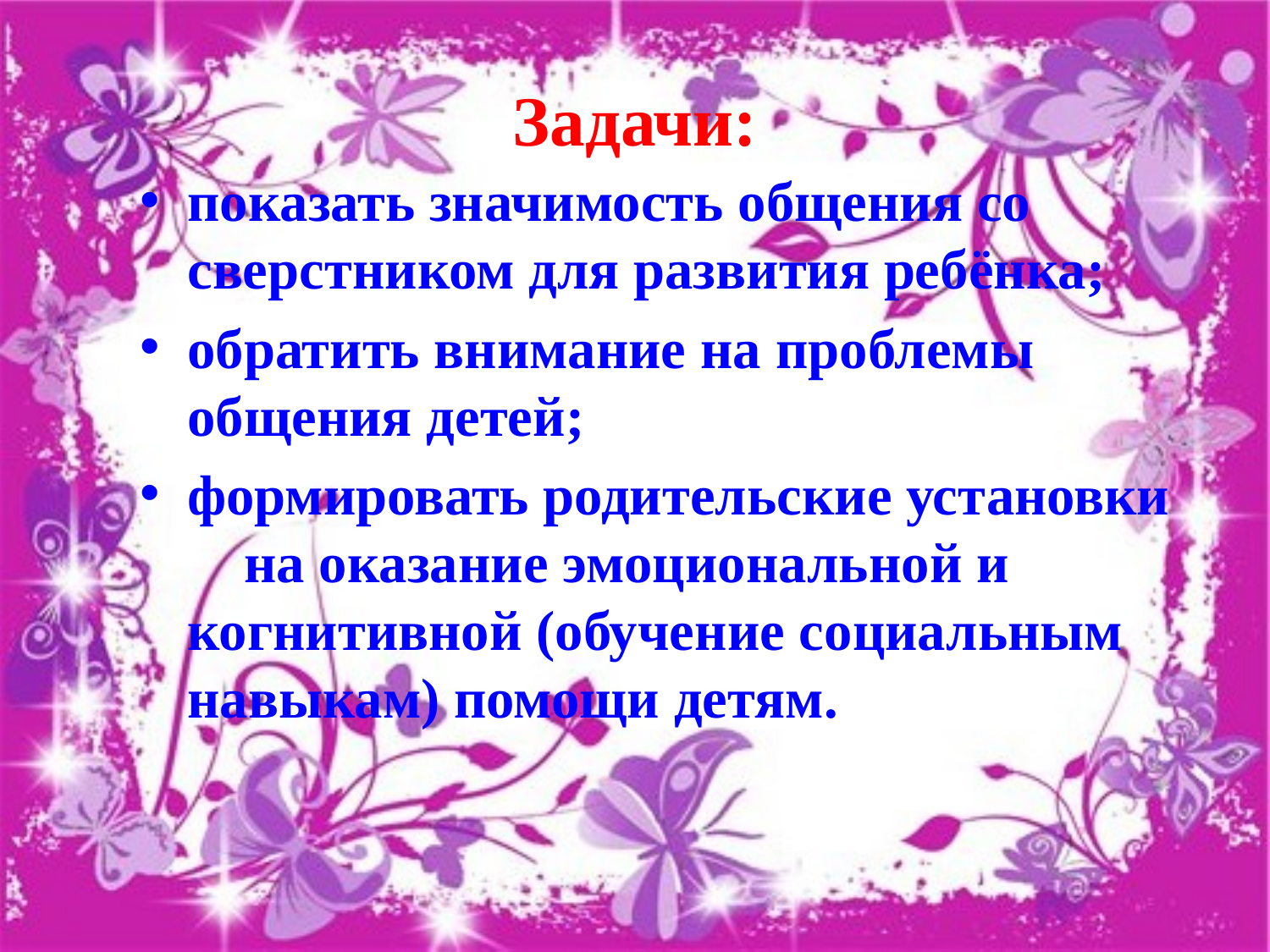

# Задачи:
показать значимость общения со сверстником для развития ребёнка;
обратить внимание на проблемы общения детей;
формировать родительские установки           на оказание эмоциональной и когнитивной (обучение социальным навыкам) помощи детям.